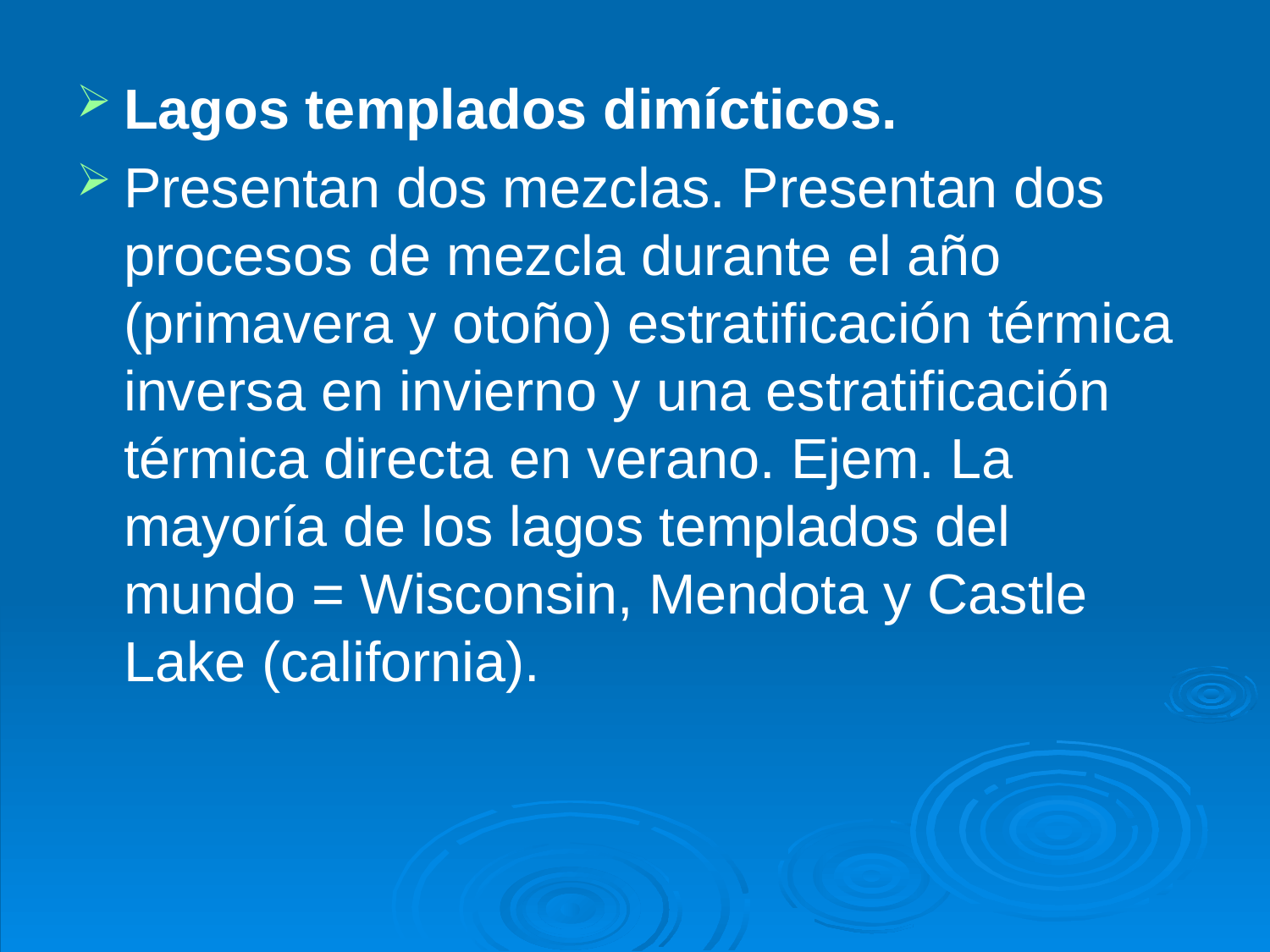

Lagos templados dimícticos.
Presentan dos mezclas. Presentan dos procesos de mezcla durante el año (primavera y otoño) estratificación térmica inversa en invierno y una estratificación térmica directa en verano. Ejem. La mayoría de los lagos templados del mundo = Wisconsin, Mendota y Castle Lake (california).